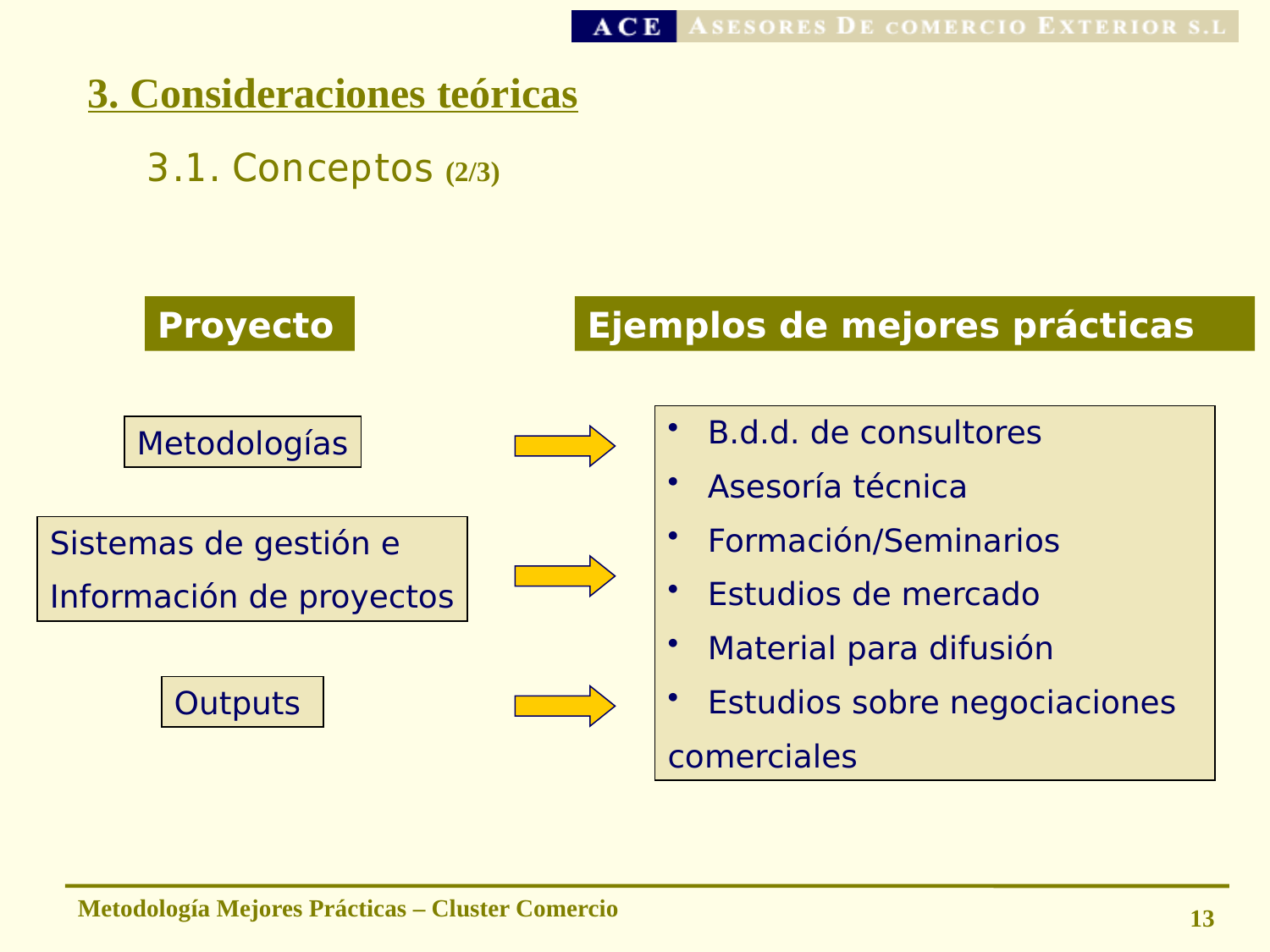

# 3. Consideraciones teóricas
3.1. Conceptos (2/3)
Proyecto
Ejemplos de mejores prácticas
 B.d.d. de consultores
 Asesoría técnica
 Formación/Seminarios
 Estudios de mercado
 Material para difusión
 Estudios sobre negociaciones
comerciales
Metodologías

Sistemas de gestión e
Información de proyectos

Outputs

Metodología Mejores Prácticas – Cluster Comercio
13